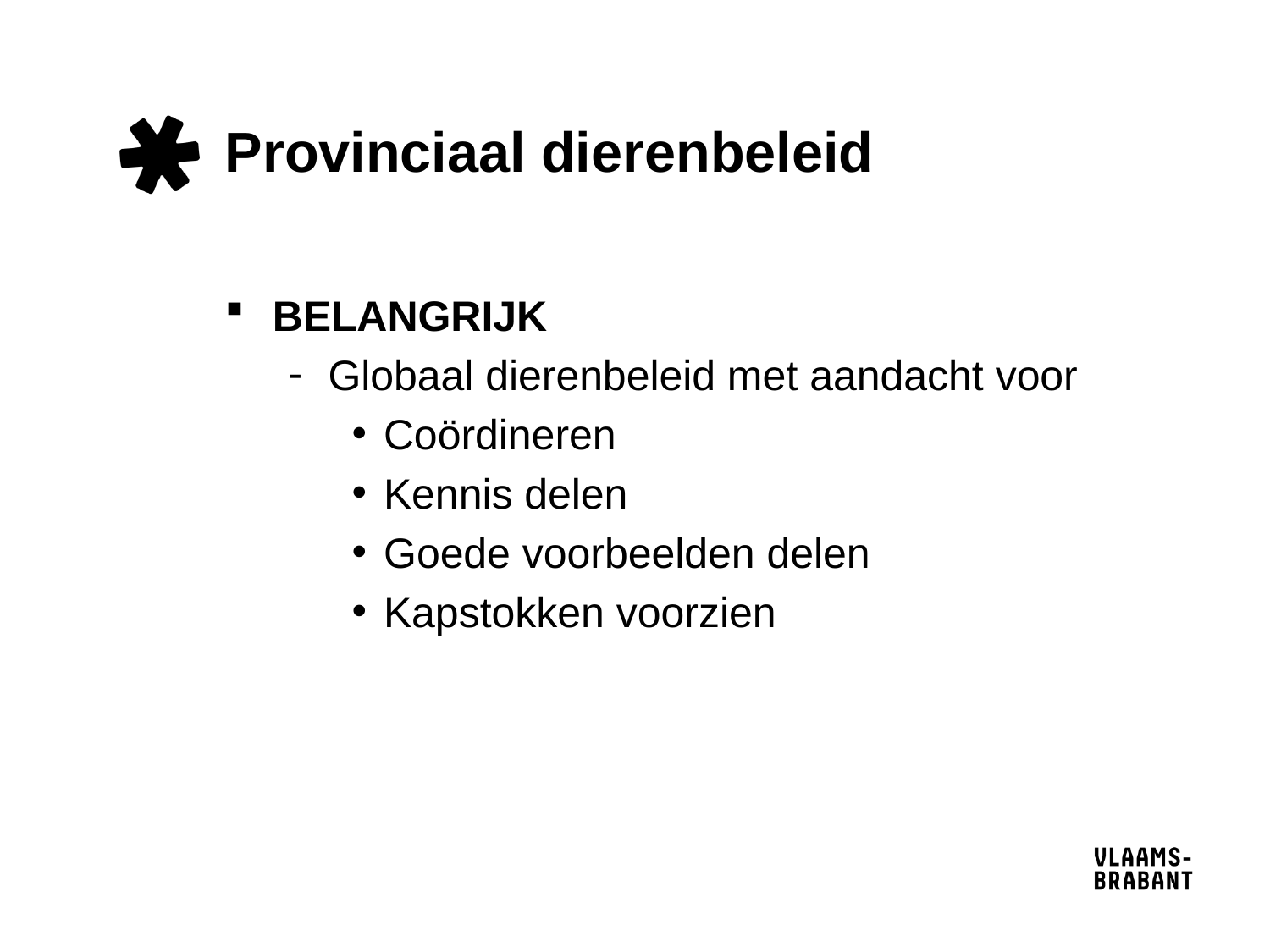

# Provinciaal dierenbeleid
BELANGRIJK
Globaal dierenbeleid met aandacht voor
Coördineren
Kennis delen
Goede voorbeelden delen
Kapstokken voorzien